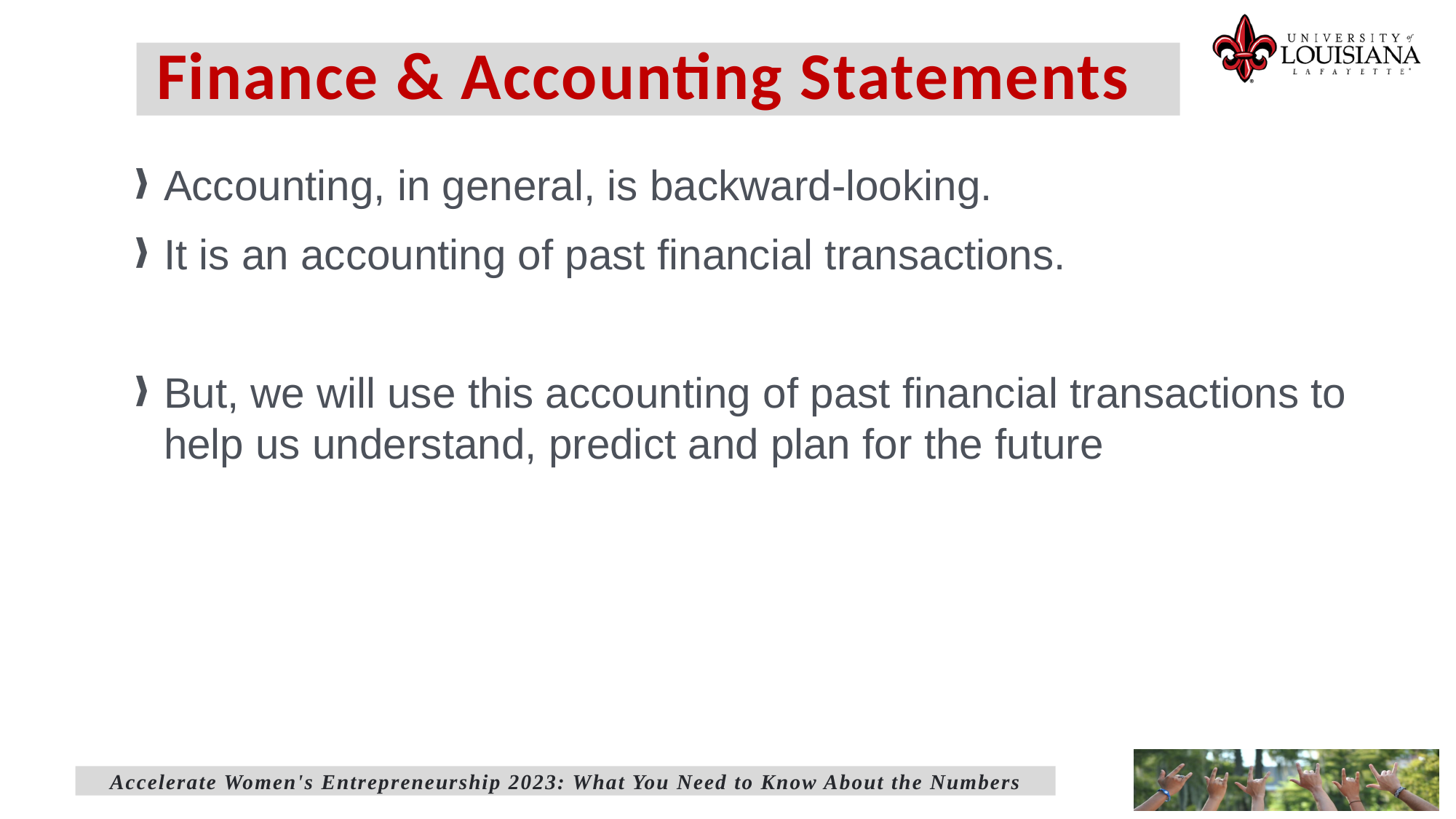

# Finance & Accounting Statements
Accounting, in general, is backward-looking.
It is an accounting of past financial transactions.

But, we will use this accounting of past financial transactions to help us understand, predict and plan for the future

Accelerate Women's Entrepreneurship 2023: What You Need to Know About the Numbers